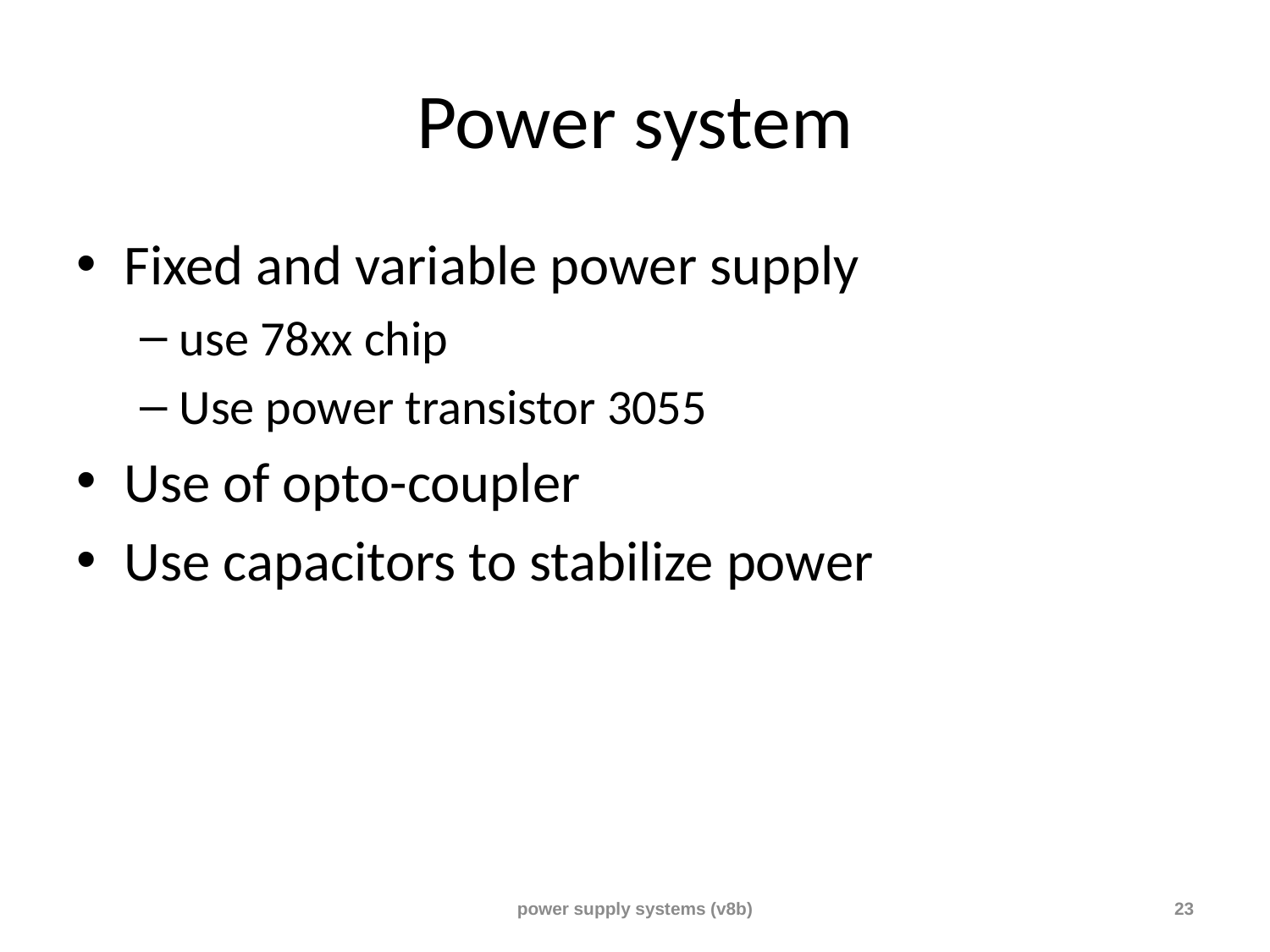

# Power system
Fixed and variable power supply
use 78xx chip
Use power transistor 3055
Use of opto-coupler
Use capacitors to stabilize power
power supply systems (v8b)
23